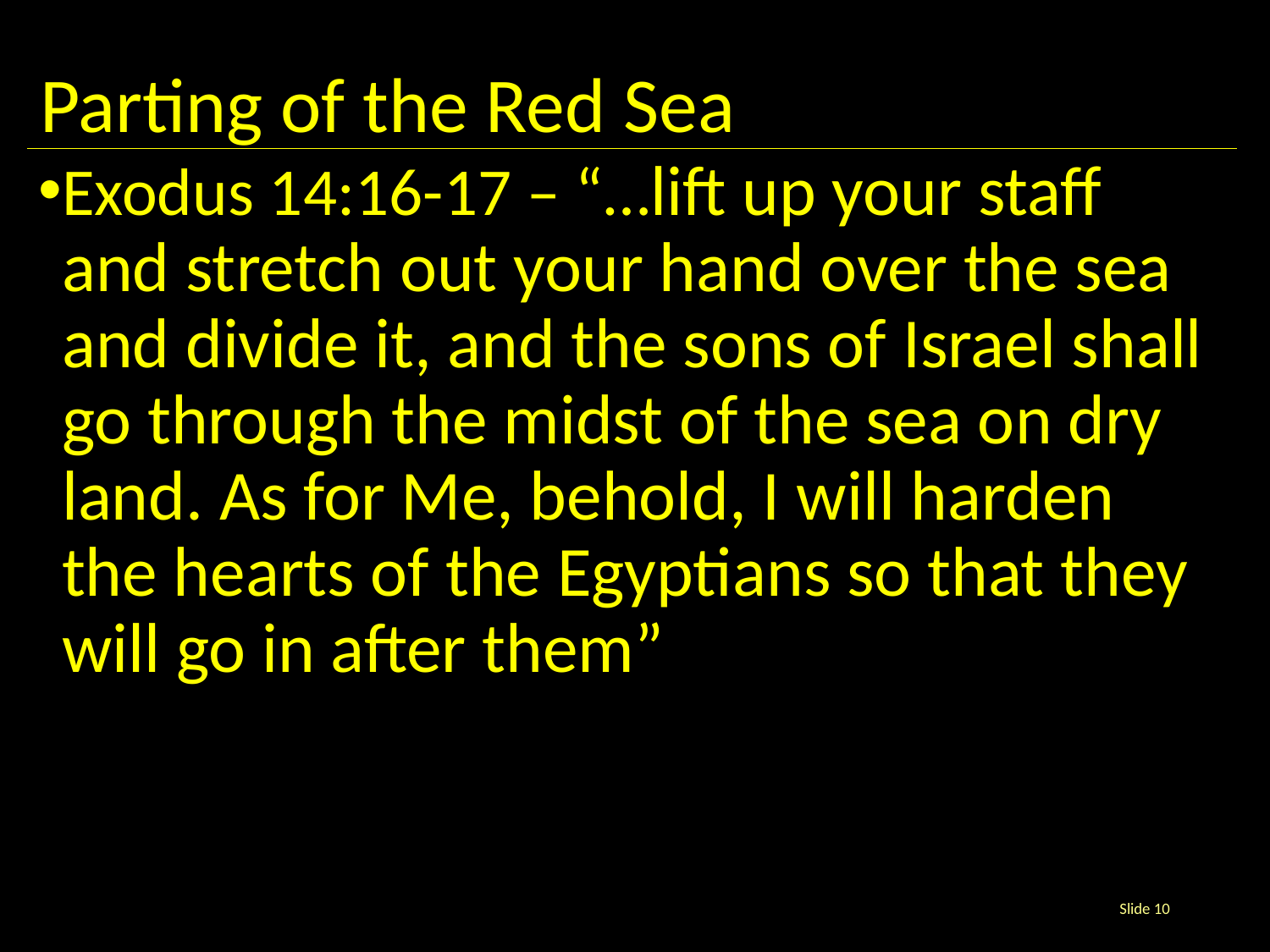

# Parting of the Red Sea
Exodus 14:16-17 – “…lift up your staff and stretch out your hand over the sea and divide it, and the sons of Israel shall go through the midst of the sea on dry land. As for Me, behold, I will harden the hearts of the Egyptians so that they will go in after them”
Slide 10